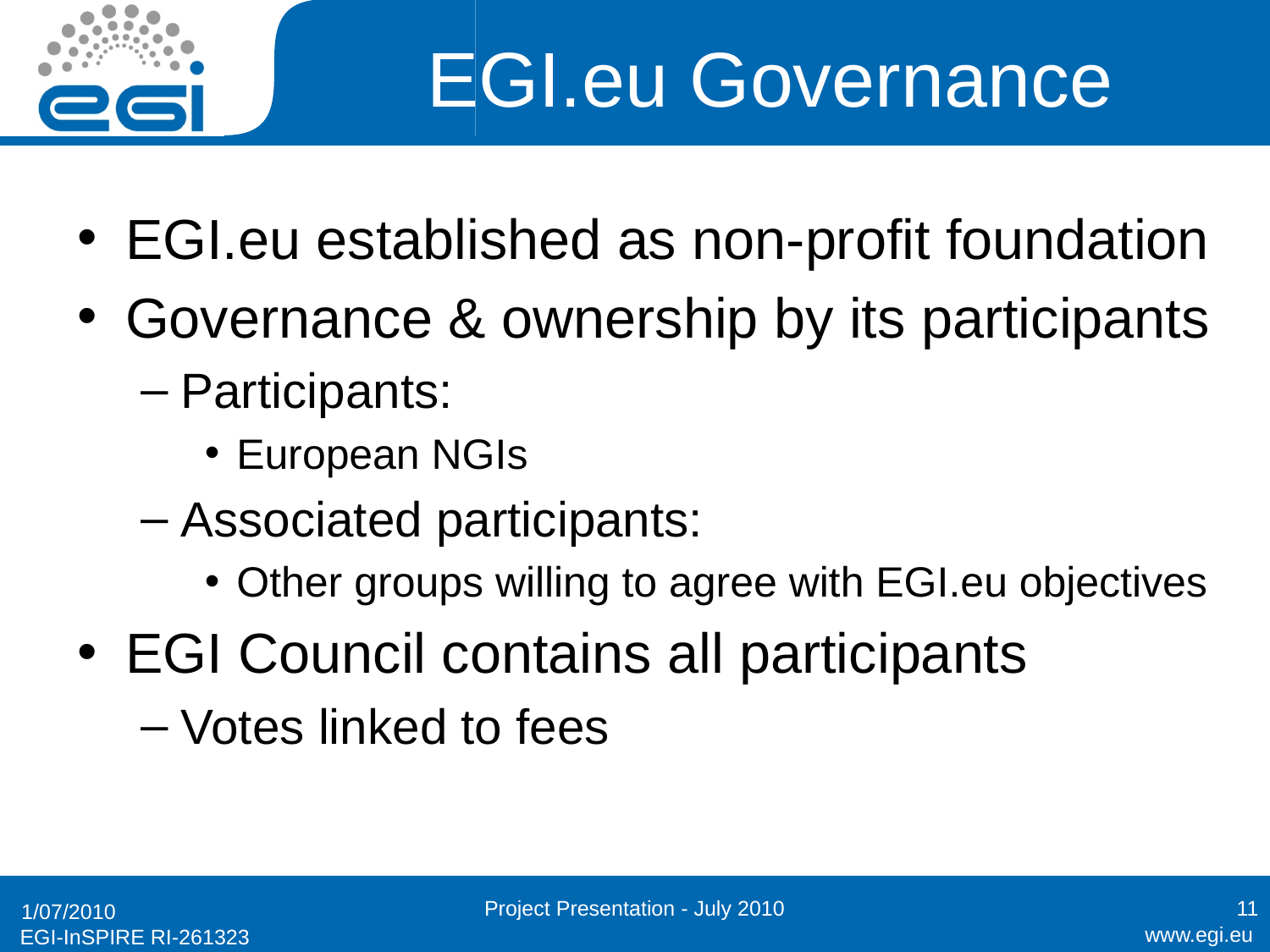

# EGI.eu Governance
EGI.eu established as non-profit foundation
Governance & ownership by its participants
Participants:
European NGIs
Associated participants:
Other groups willing to agree with EGI.eu objectives
EGI Council contains all participants
Votes linked to fees

Project Presentation - July 2010
11
1/07/2010